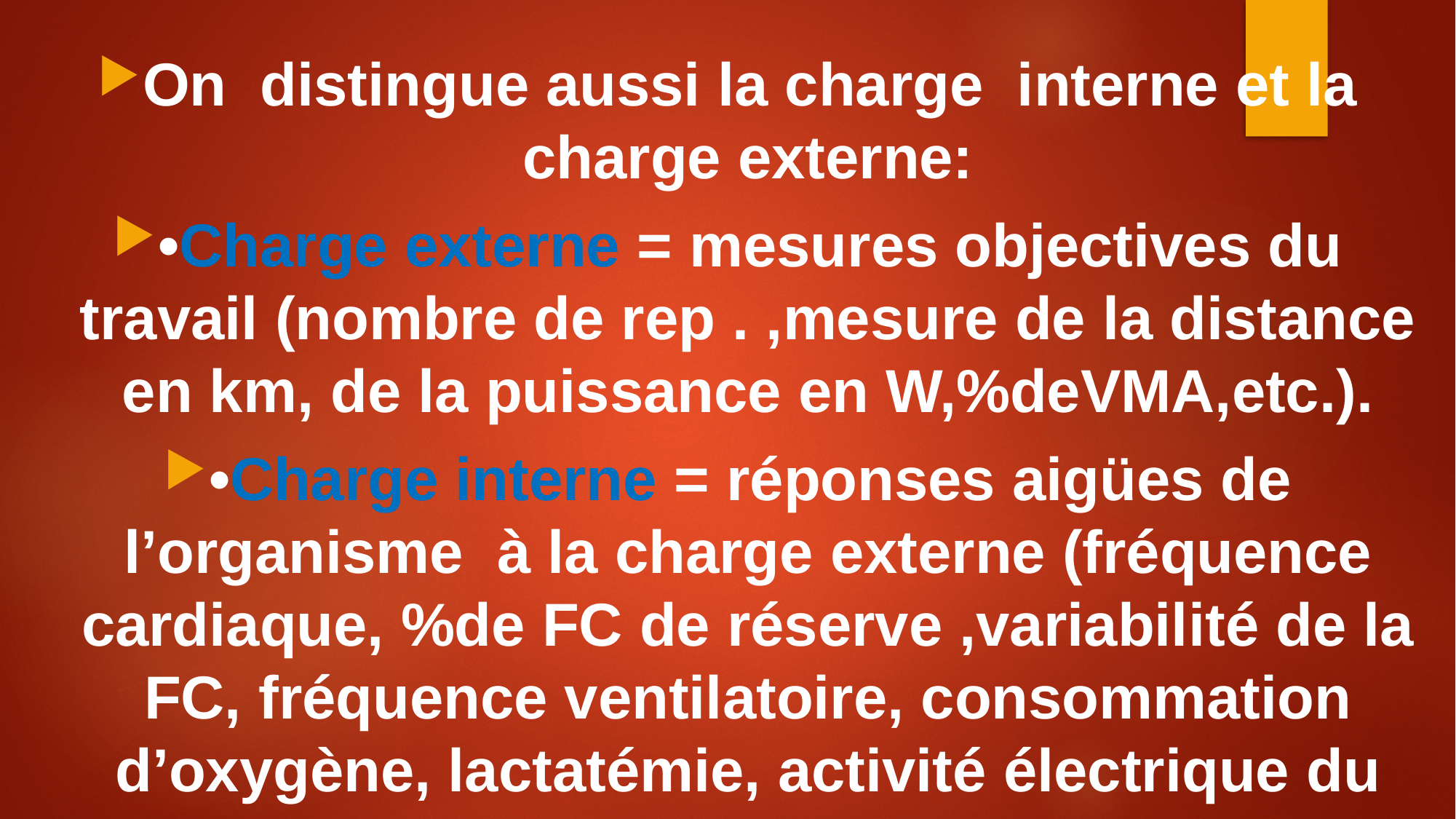

On  distingue aussi la charge  interne et la charge externe:
•Charge externe = mesures objectives du travail (nombre de rep . ,mesure de la distance en km, de la puissance en W,%deVMA,etc.).
•Charge interne = réponses aigües de l’organisme  à la charge externe (fréquence cardiaque, %de FC de réserve ,variabilité de la FC, fréquence ventilatoire, consommation d’oxygène, lactatémie, activité électrique du muscle, marqueurs biologiques,etc.).